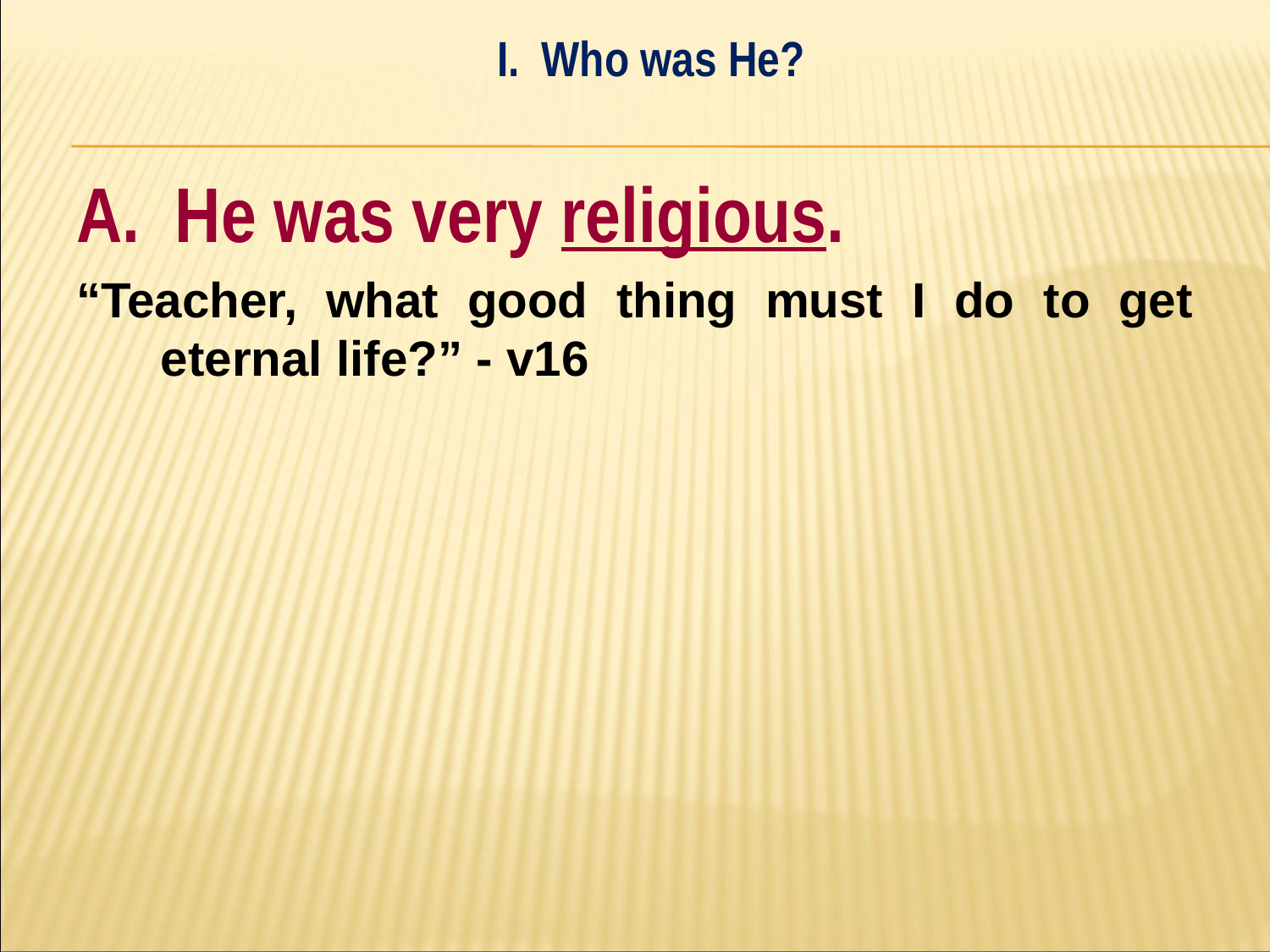

I.  Who was He?
#
A.  He was very religious.
“Teacher, what good thing must I do to get eternal life?” - v16